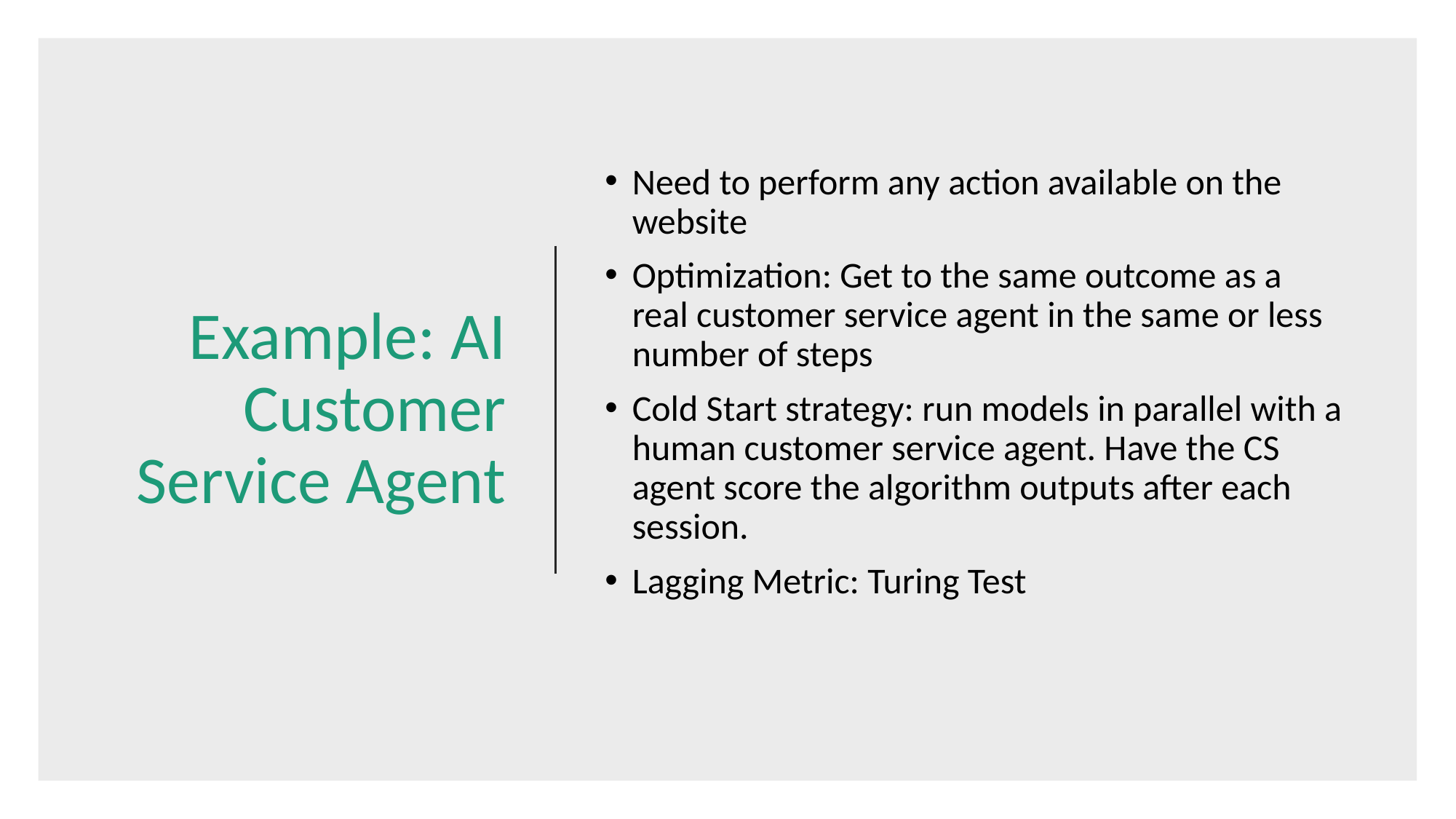

# Example: AI Customer Service Agent
Need to perform any action available on the website
Optimization: Get to the same outcome as a real customer service agent in the same or less number of steps
Cold Start strategy: run models in parallel with a human customer service agent. Have the CS agent score the algorithm outputs after each session.
Lagging Metric: Turing Test